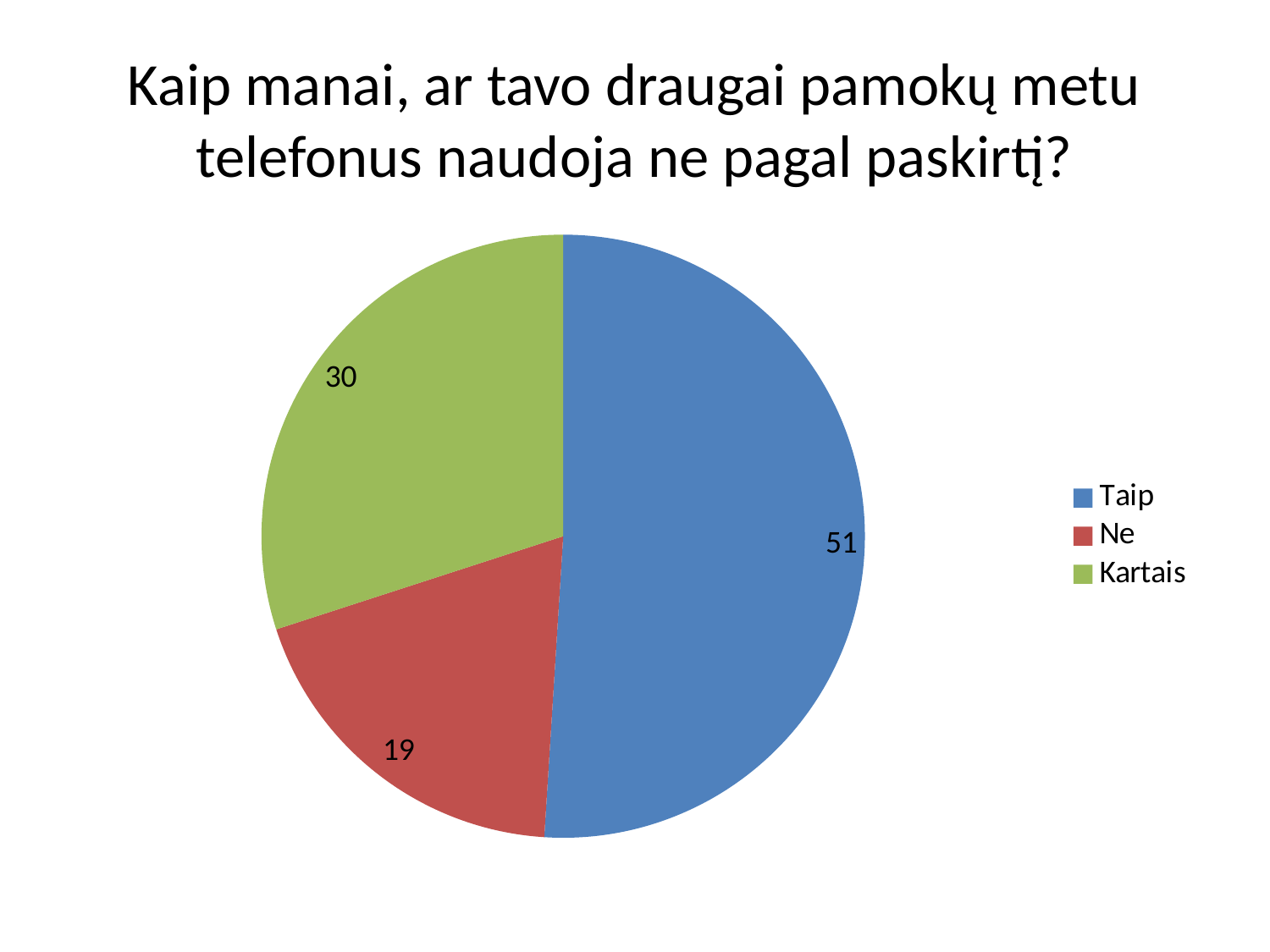

# Kaip manai, ar tavo draugai pamokų metu telefonus naudoja ne pagal paskirtį?

### Chart

| Category | Pardavimas |
|---|---|
| Taip | 51.0 |
| Ne | 19.0 |
| Kartais | 30.0 |